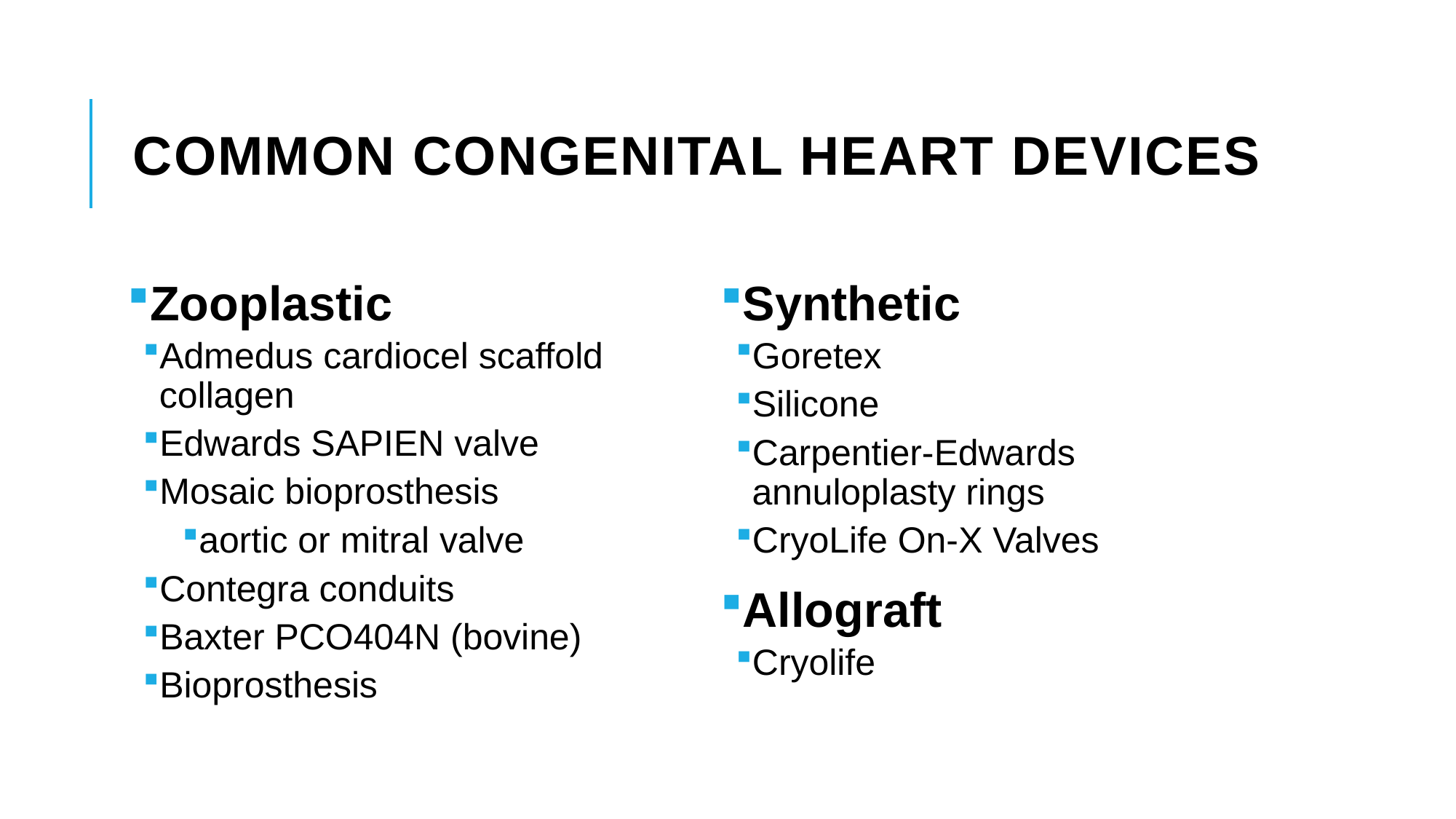

# Common congenital heart devices
Zooplastic
Admedus cardiocel scaffold collagen
Edwards SAPIEN valve
Mosaic bioprosthesis
aortic or mitral valve
Contegra conduits
Baxter PCO404N (bovine)
Bioprosthesis
Synthetic
Goretex
Silicone
Carpentier-Edwards annuloplasty rings
CryoLife On-X Valves
Allograft
Cryolife